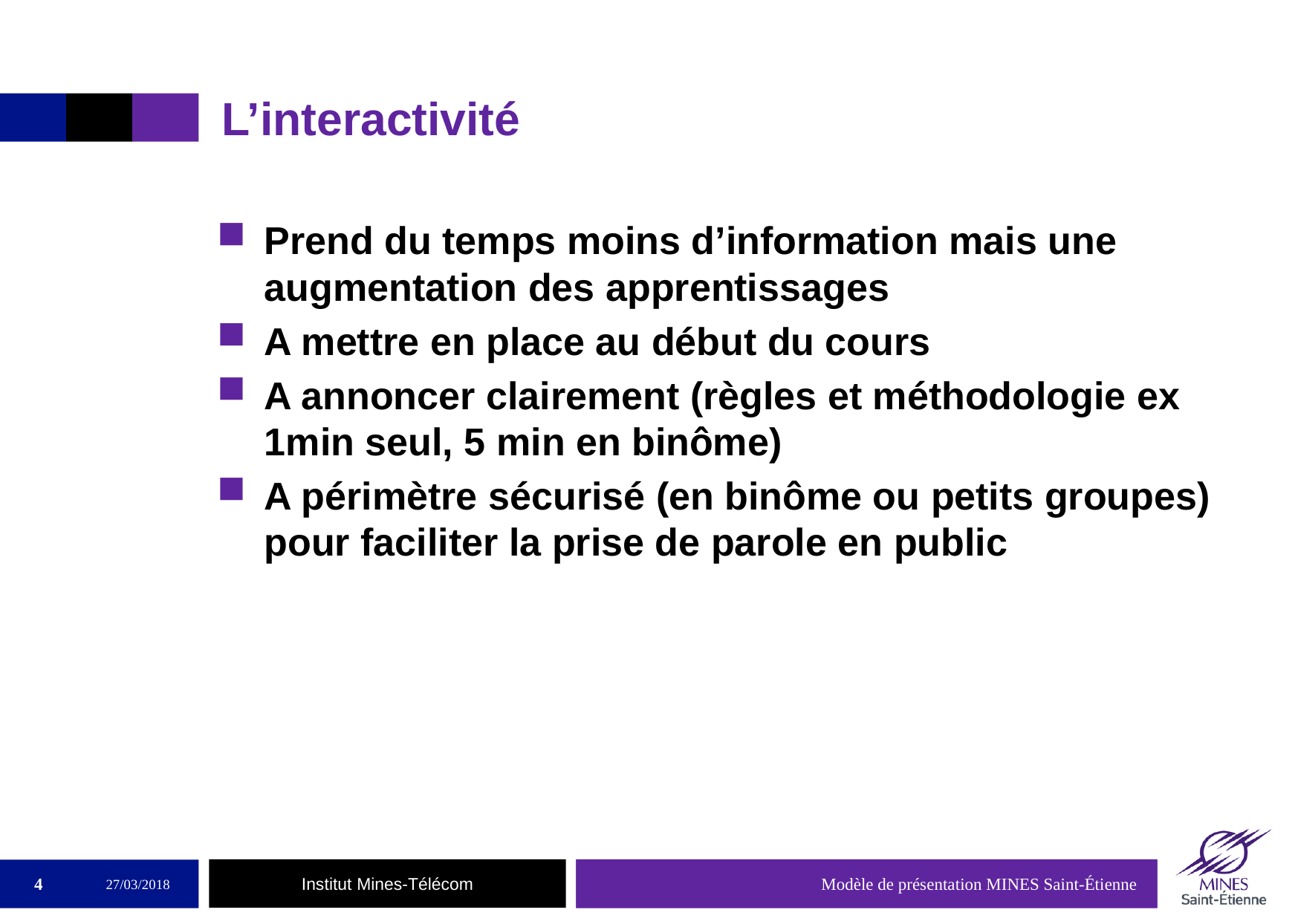

# L’interactivité
Prend du temps moins d’information mais une augmentation des apprentissages
A mettre en place au début du cours
A annoncer clairement (règles et méthodologie ex 1min seul, 5 min en binôme)
A périmètre sécurisé (en binôme ou petits groupes) pour faciliter la prise de parole en public

4
27/03/2018
Modèle de présentation MINES Saint-Étienne